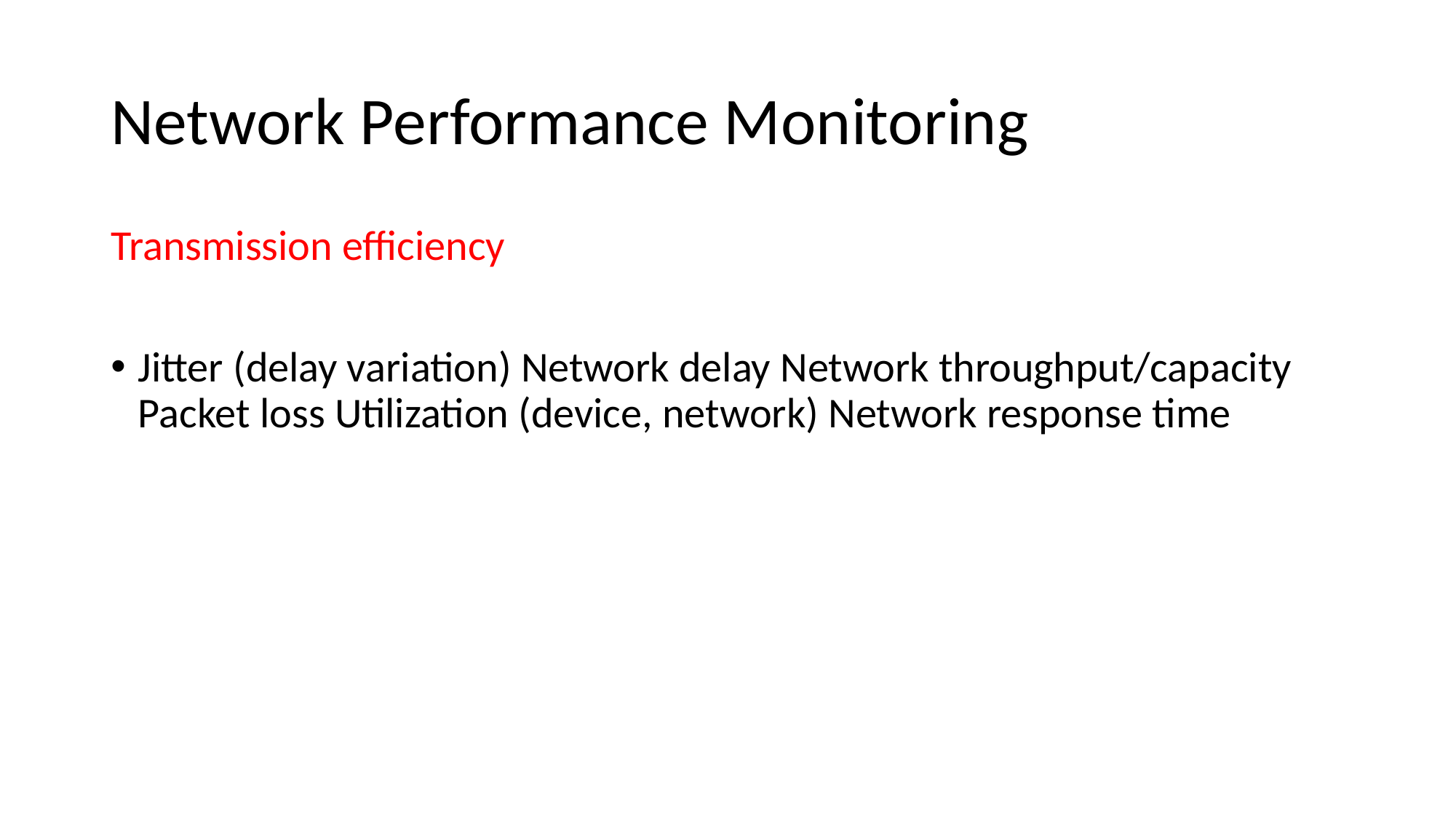

# Network Performance Monitoring
Transmission efficiency

Jitter (delay variation) Network delay Network throughput/capacity Packet loss Utilization (device, network) Network response time